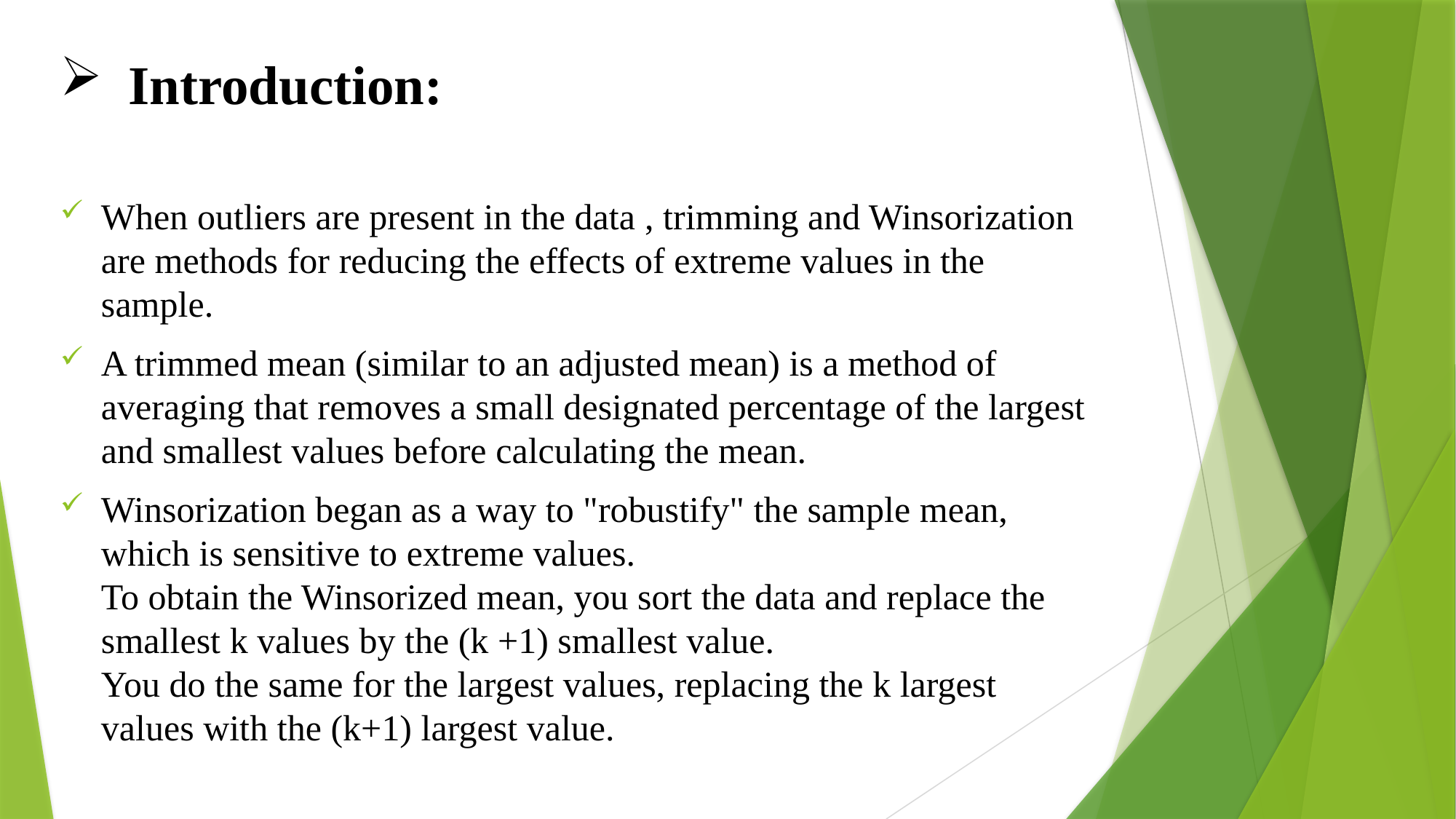

# Introduction:

When outliers are present in the data , trimming and Winsorization are methods for reducing the effects of extreme values in the sample.
A trimmed mean (similar to an adjusted mean) is a method of averaging that removes a small designated percentage of the largest and smallest values before calculating the mean.
Winsorization began as a way to "robustify" the sample mean, which is sensitive to extreme values.
To obtain the Winsorized mean, you sort the data and replace the smallest k values by the (k +1) smallest value.
You do the same for the largest values, replacing the k largest values with the (k+1) largest value.